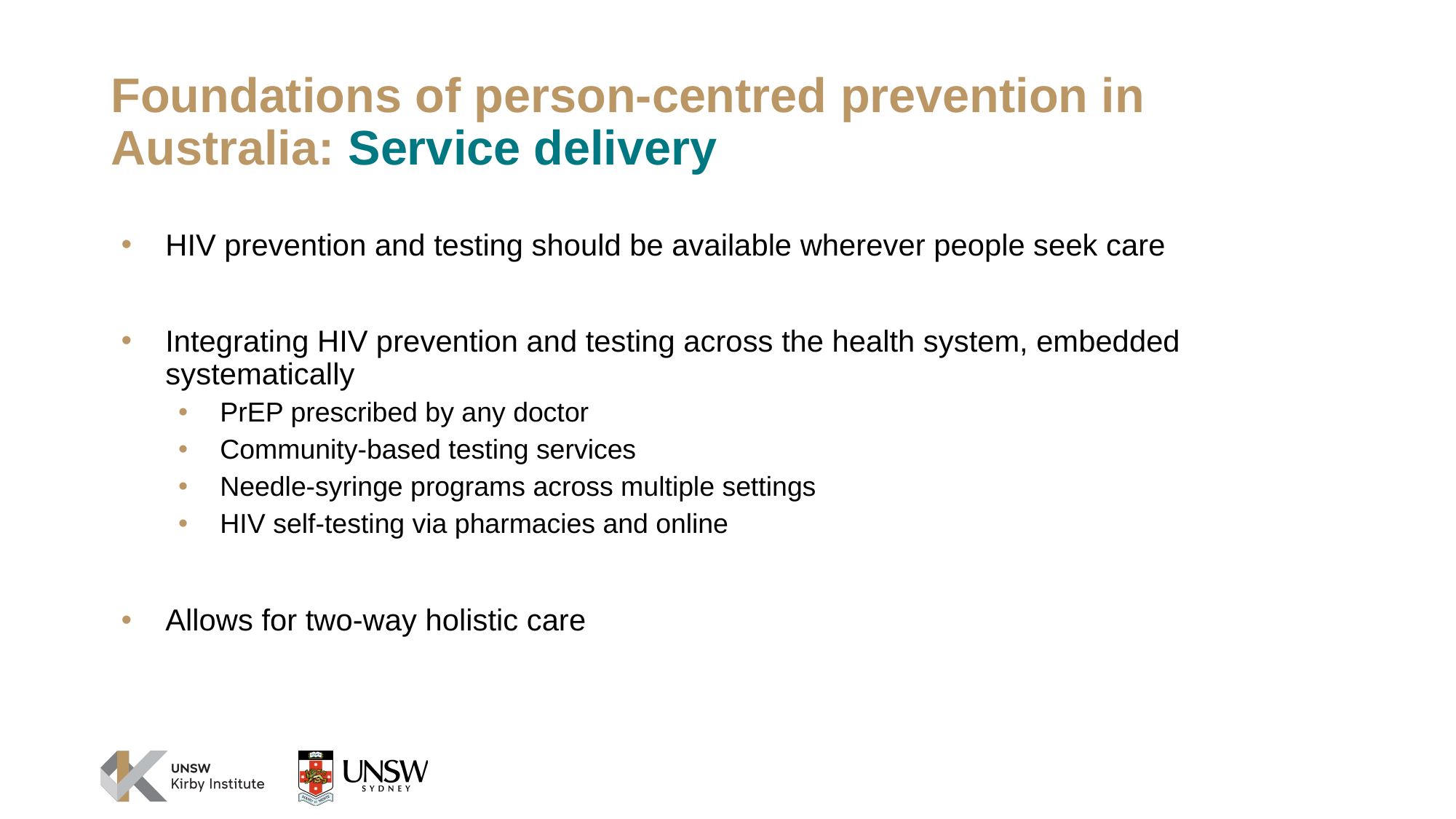

# Foundations of person-centred prevention in Australia: Service delivery
HIV prevention and testing should be available wherever people seek care

Integrating HIV prevention and testing across the health system, embedded systematically
PrEP prescribed by any doctor
Community-based testing services
Needle-syringe programs across multiple settings
HIV self-testing via pharmacies and online

Allows for two-way holistic care